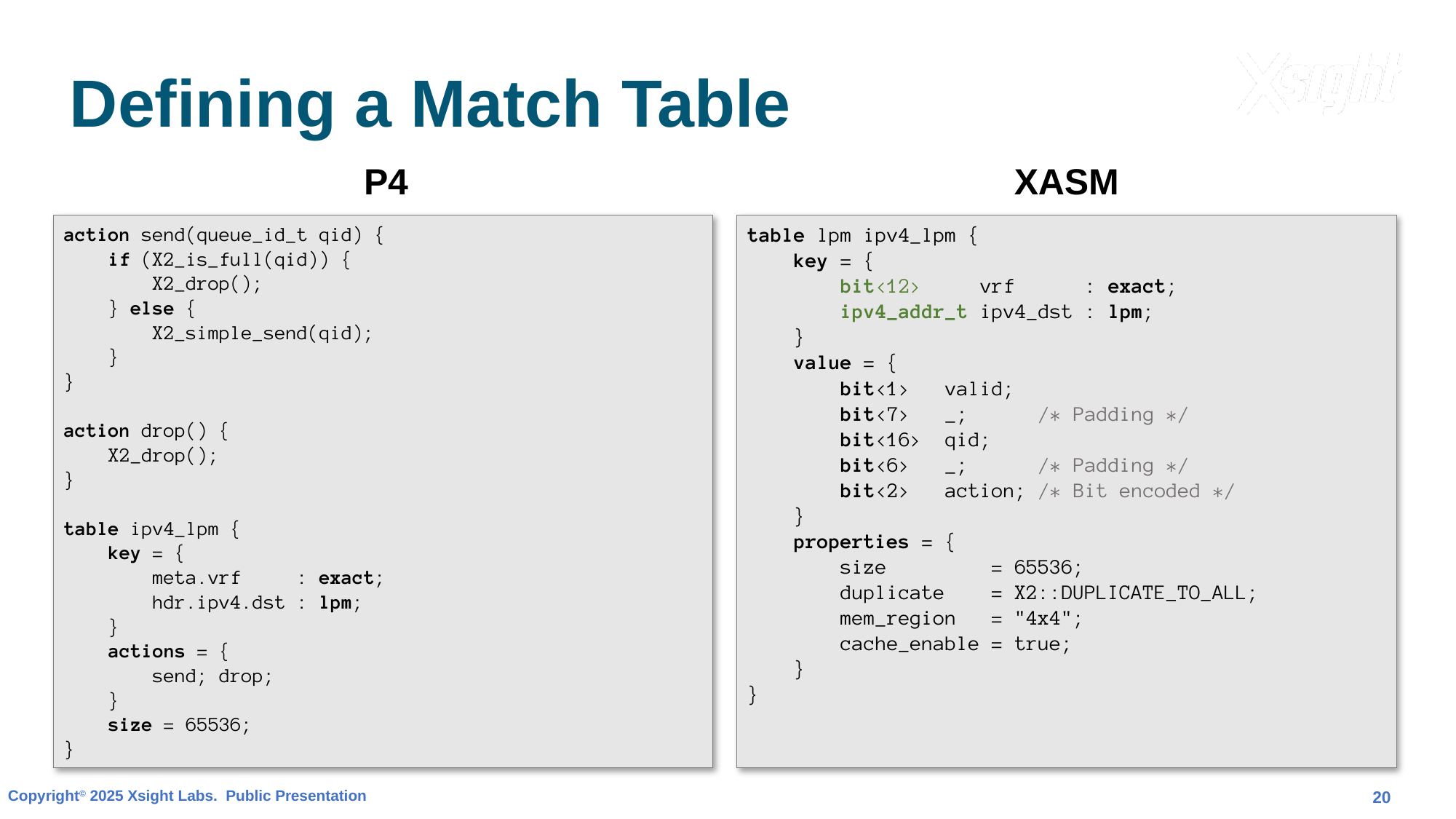

# Defining a Match Table
P4
XASM
action send(queue_id_t qid) {
    if (X2_is_full(qid)) {
        X2_drop();
    } else {
        X2_simple_send(qid);
    }
}

action drop() {
    X2_drop();
}

table ipv4_lpm {
    key = {
        meta.vrf     : exact;
        hdr.ipv4.dst : lpm;
    }
    actions = {
        send; drop;
    }
    size = 65536;
}
table lpm ipv4_lpm {
    key = {
        bit<12>     vrf      : exact;
        ipv4_addr_t ipv4_dst : lpm;
    }
    value = {
        bit<1>   valid;
        bit<7>   _;      /* Padding */
        bit<16>  qid;
        bit<6>   _;      /* Padding */
        bit<2>   action; /* Bit encoded */
    }
    properties = {
        size         = 65536;
        duplicate    = X2::DUPLICATE_TO_ALL;
        mem_region   = "4x4";
        cache_enable = true;
    }
}
20